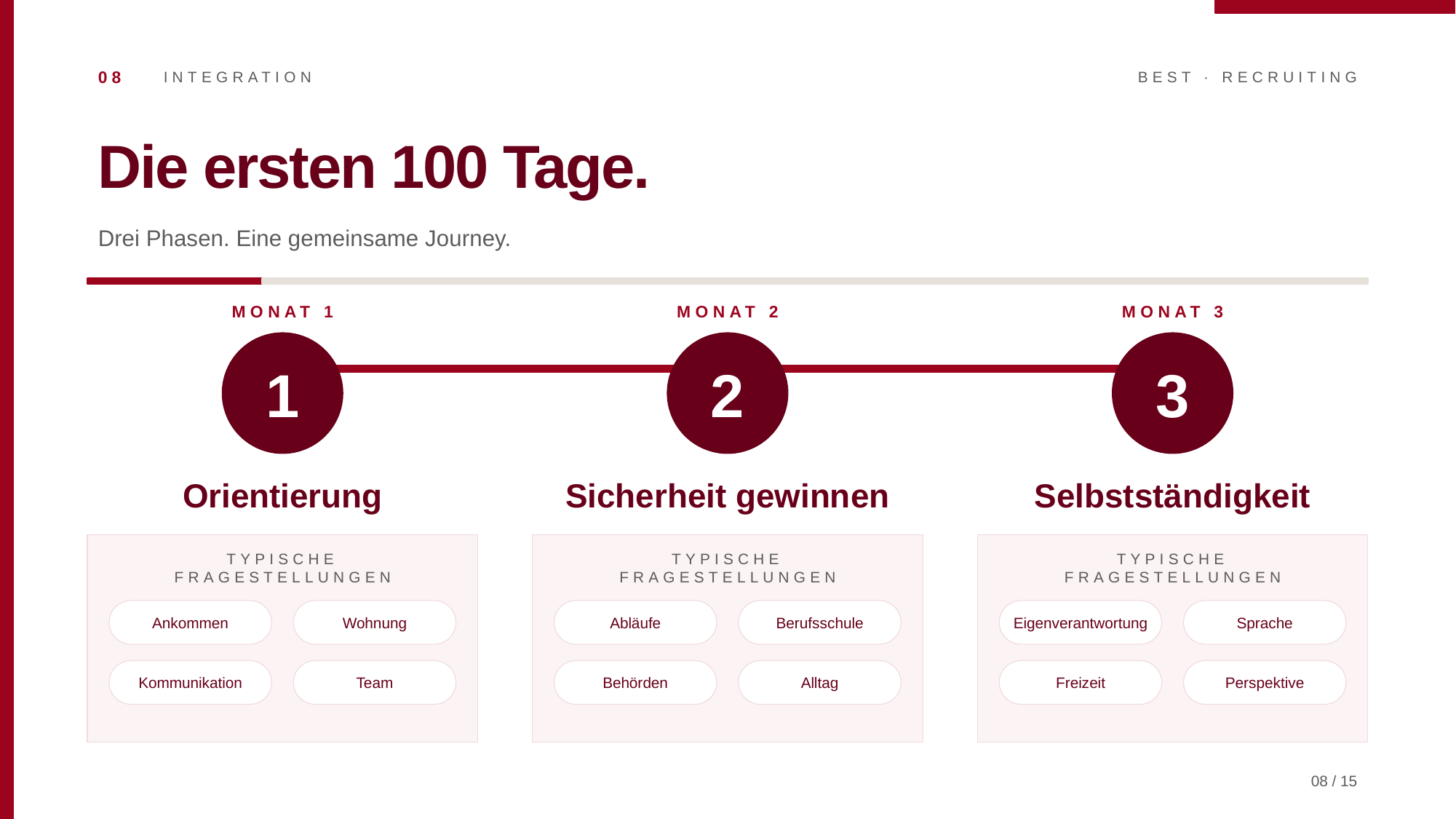

08
INTEGRATION
BEST · RECRUITING
Die ersten 100 Tage.
Drei Phasen. Eine gemeinsame Journey.

MONAT 1
MONAT 2
MONAT 3

1

2

3

Orientierung
Sicherheit gewinnen
Selbstständigkeit

TYPISCHE FRAGESTELLUNGEN
TYPISCHE FRAGESTELLUNGEN
TYPISCHE FRAGESTELLUNGEN

Ankommen

Wohnung

Abläufe

Berufsschule

Eigen­verantwortung

Sprache

Kommunikation

Team

Behörden

Alltag

Freizeit

Perspektive
08 / 15